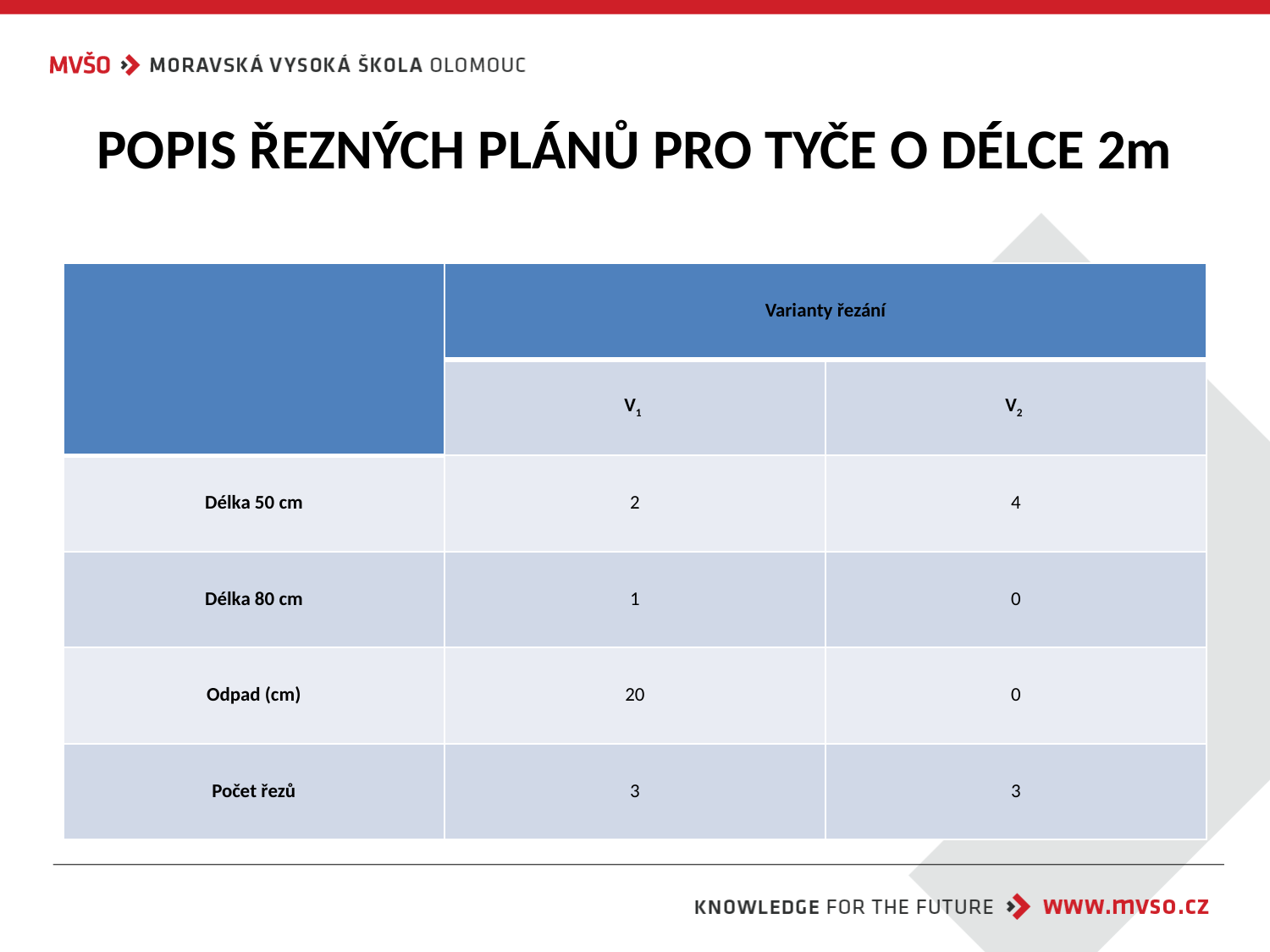

# POPIS ŘEZNÝCH PLÁNŮ PRO TYČE O DÉLCE 2m
|  | Varianty řezání |  |
| --- | --- | --- |
|  | V1 | V2 |
| Délka 50 cm | 2 | 4 |
| Délka 80 cm | 1 | 0 |
| Odpad (cm) | 20 | 0 |
| Počet řezů | 3 | 3 |